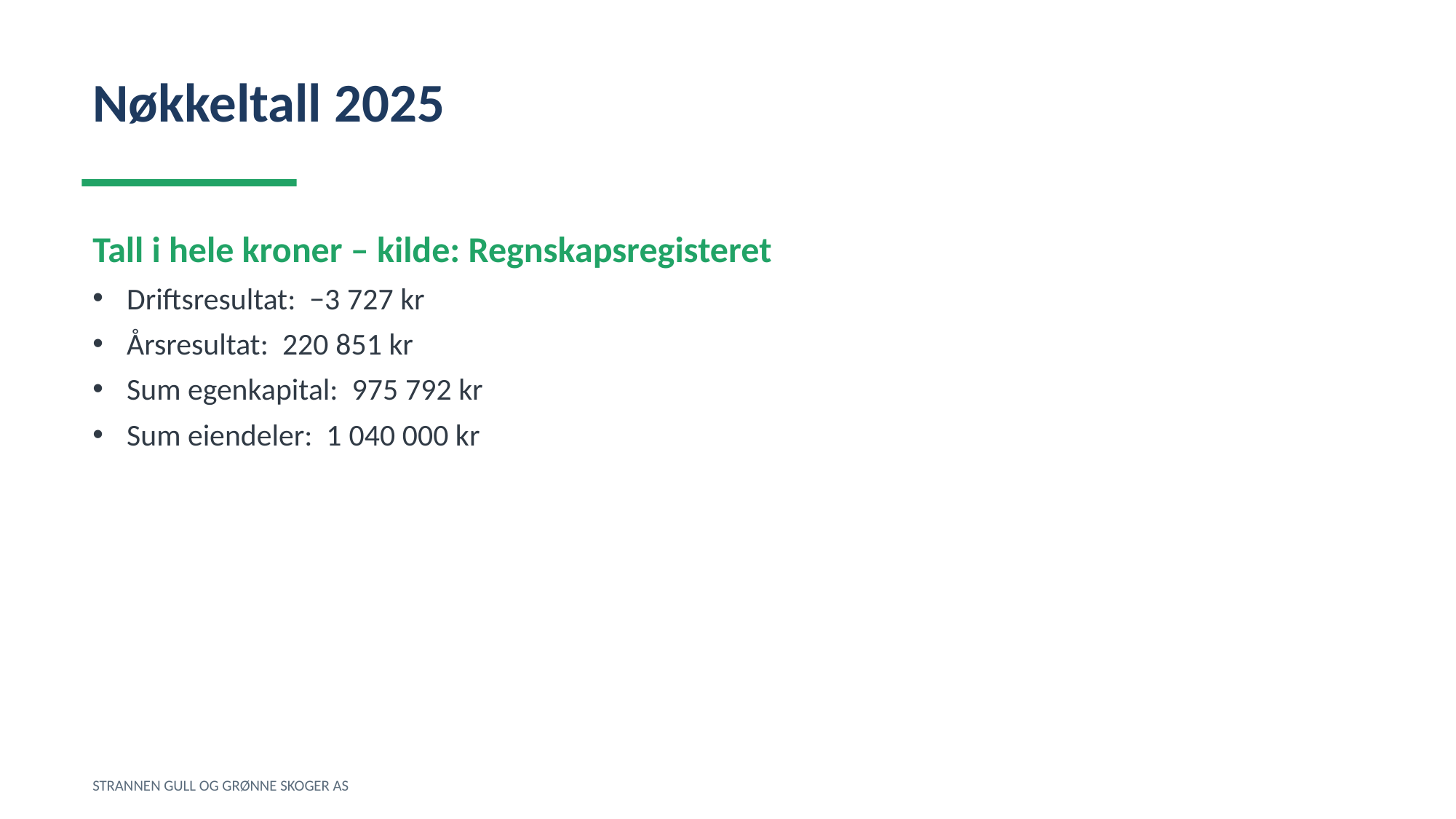

Nøkkeltall 2025

Tall i hele kroner – kilde: Regnskapsregisteret
Driftsresultat:  −3 727 kr
Årsresultat:  220 851 kr
Sum egenkapital:  975 792 kr
Sum eiendeler:  1 040 000 kr
STRANNEN GULL OG GRØNNE SKOGER AS